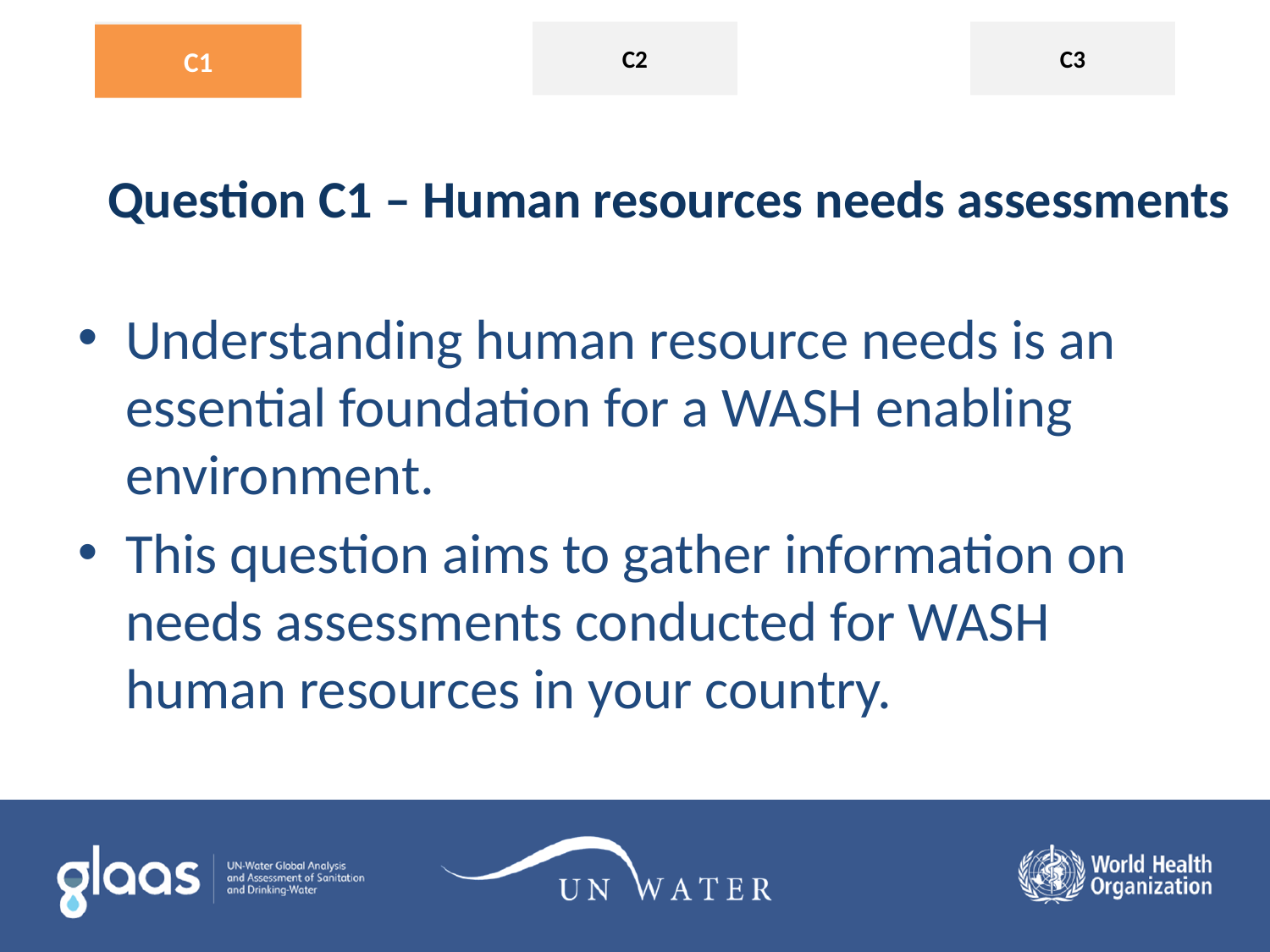

C1
# Question C1 – Human resources needs assessments
Understanding human resource needs is an essential foundation for a WASH enabling environment.
This question aims to gather information on needs assessments conducted for WASH human resources in your country.